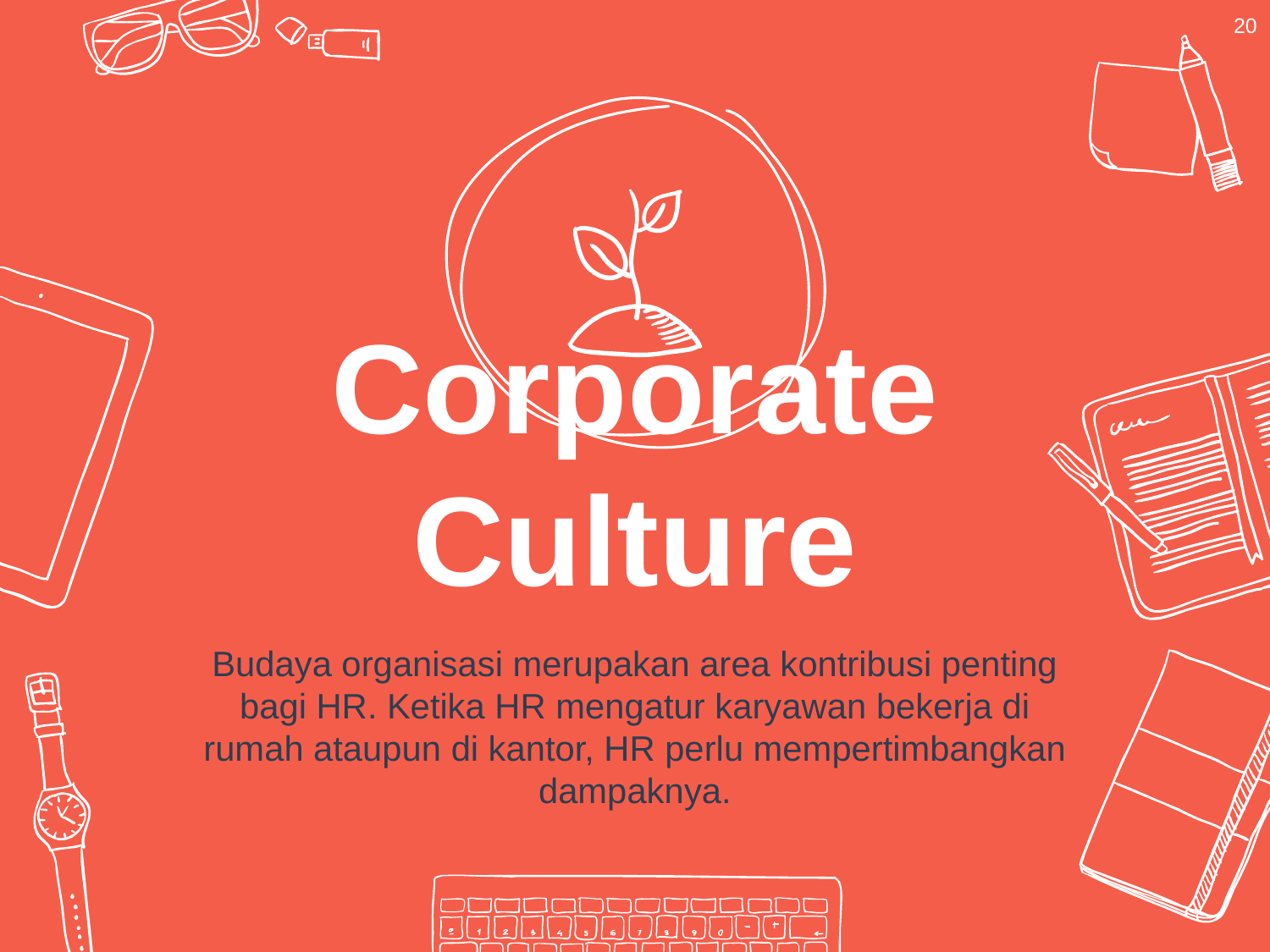

20

Corporate Culture
Budaya organisasi merupakan area kontribusi penting bagi HR. Ketika HR mengatur karyawan bekerja di rumah ataupun di kantor, HR perlu mempertimbangkan dampaknya.